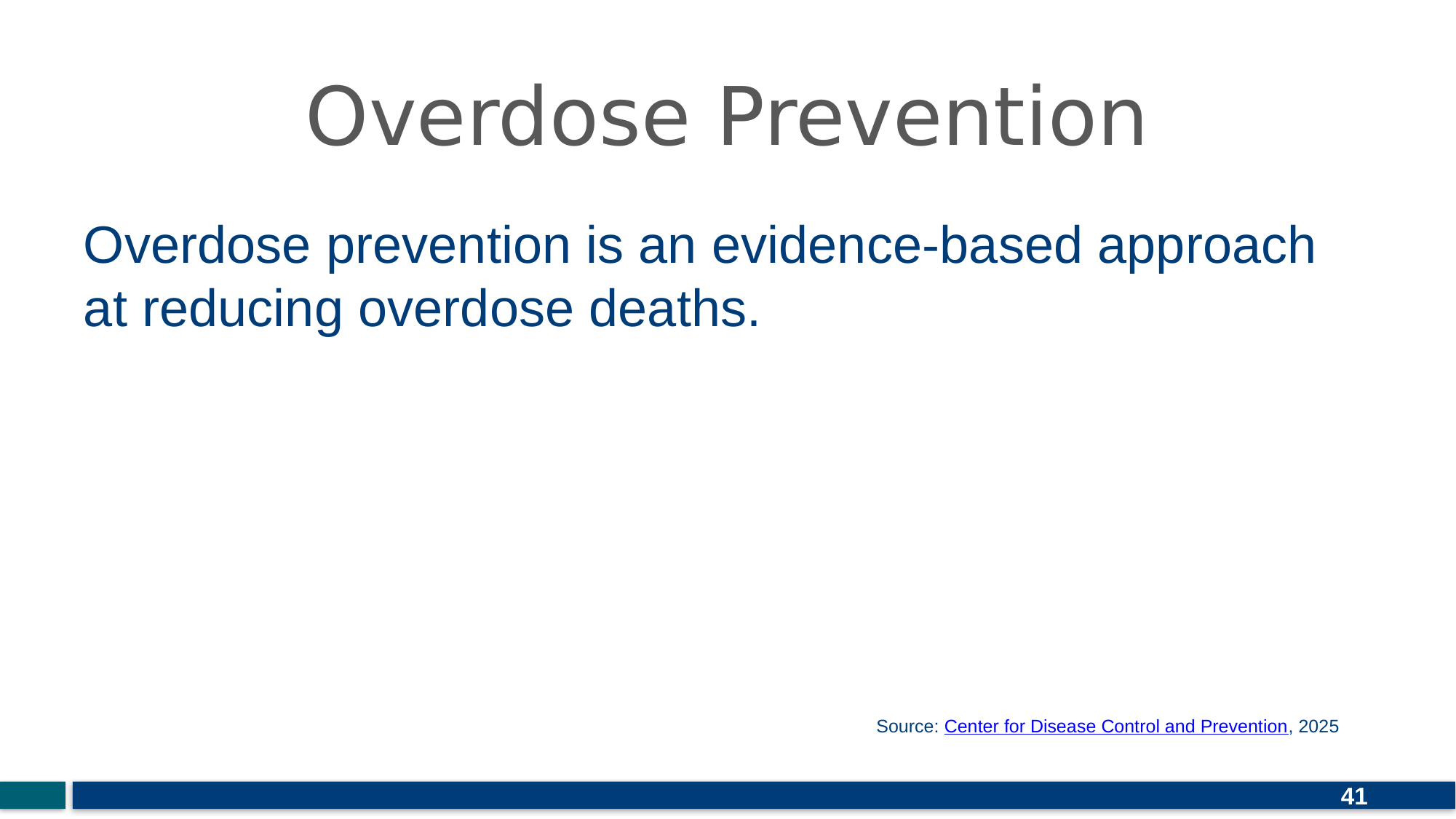

# Overdose Prevention
Overdose prevention is an evidence-based approach at reducing overdose deaths.
Source: Center for Disease Control and Prevention, 2025